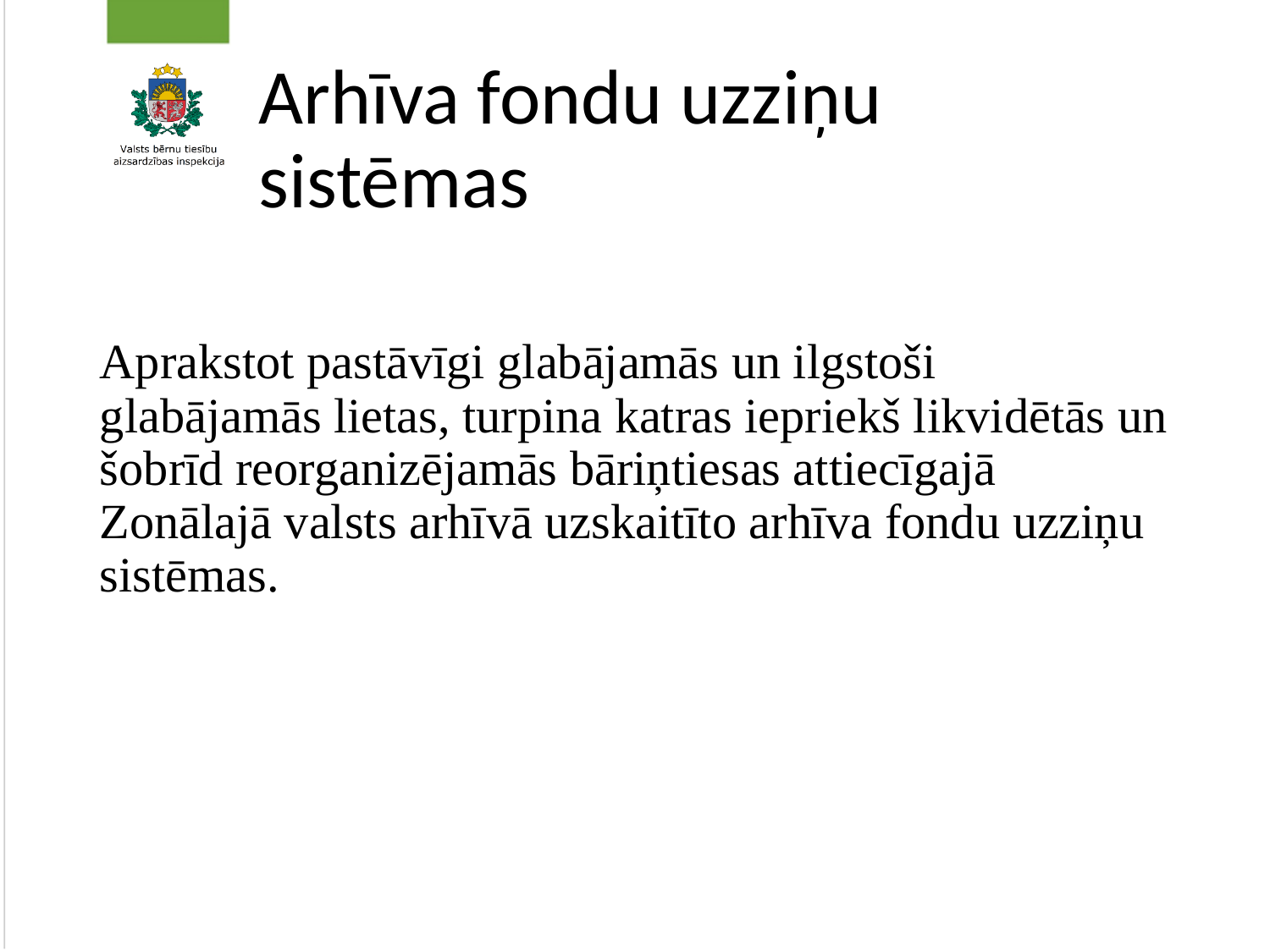

# Arhīva fondu uzziņu sistēmas

Aprakstot pastāvīgi glabājamās un ilgstoši glabājamās lietas, turpina katras iepriekš likvidētās un šobrīd reorganizējamās bāriņtiesas attiecīgajā Zonālajā valsts arhīvā uzskaitīto arhīva fondu uzziņu sistēmas.